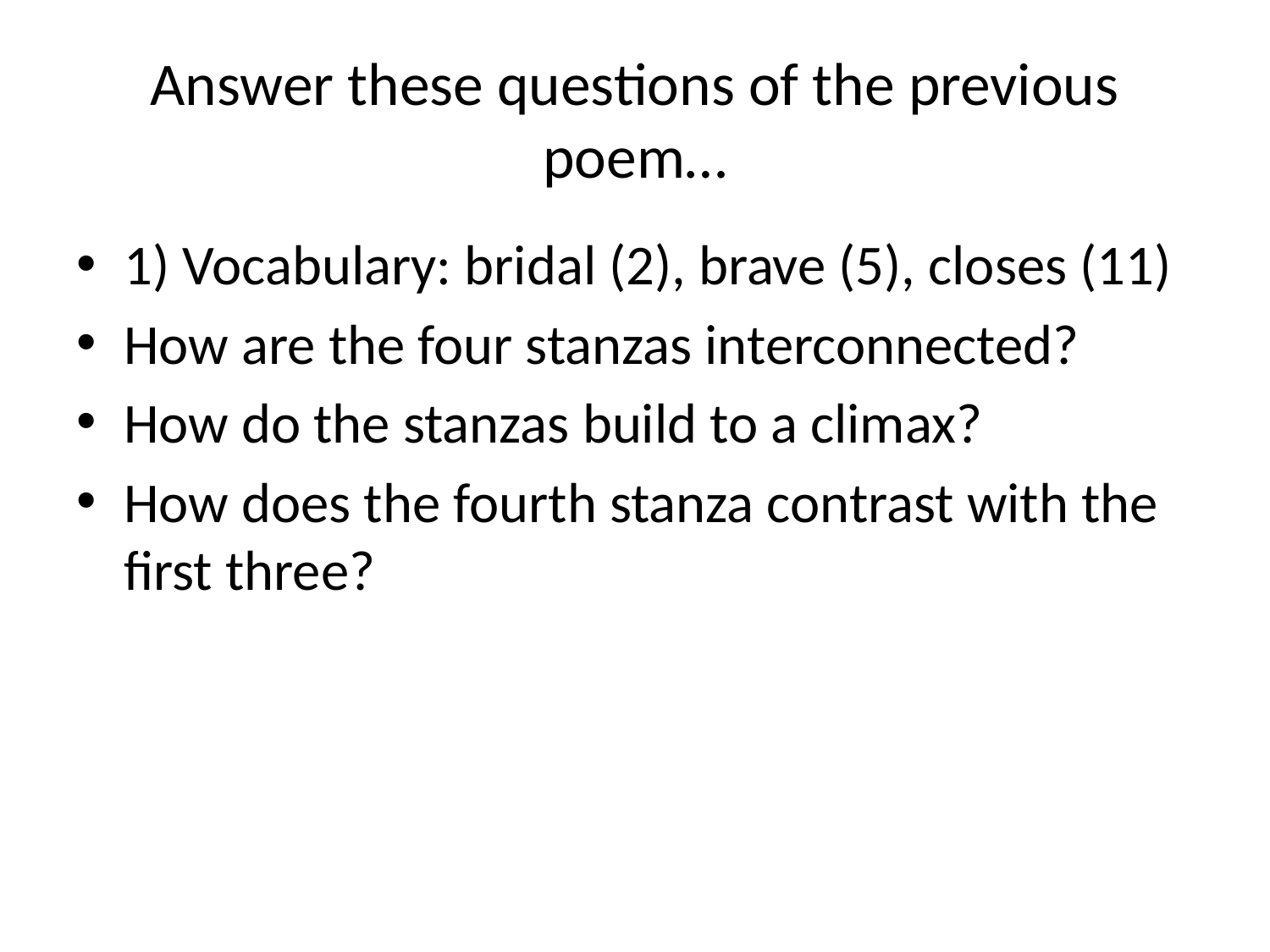

# Answer these questions of the previous poem…
1) Vocabulary: bridal (2), brave (5), closes (11)
How are the four stanzas interconnected?
How do the stanzas build to a climax?
How does the fourth stanza contrast with the first three?